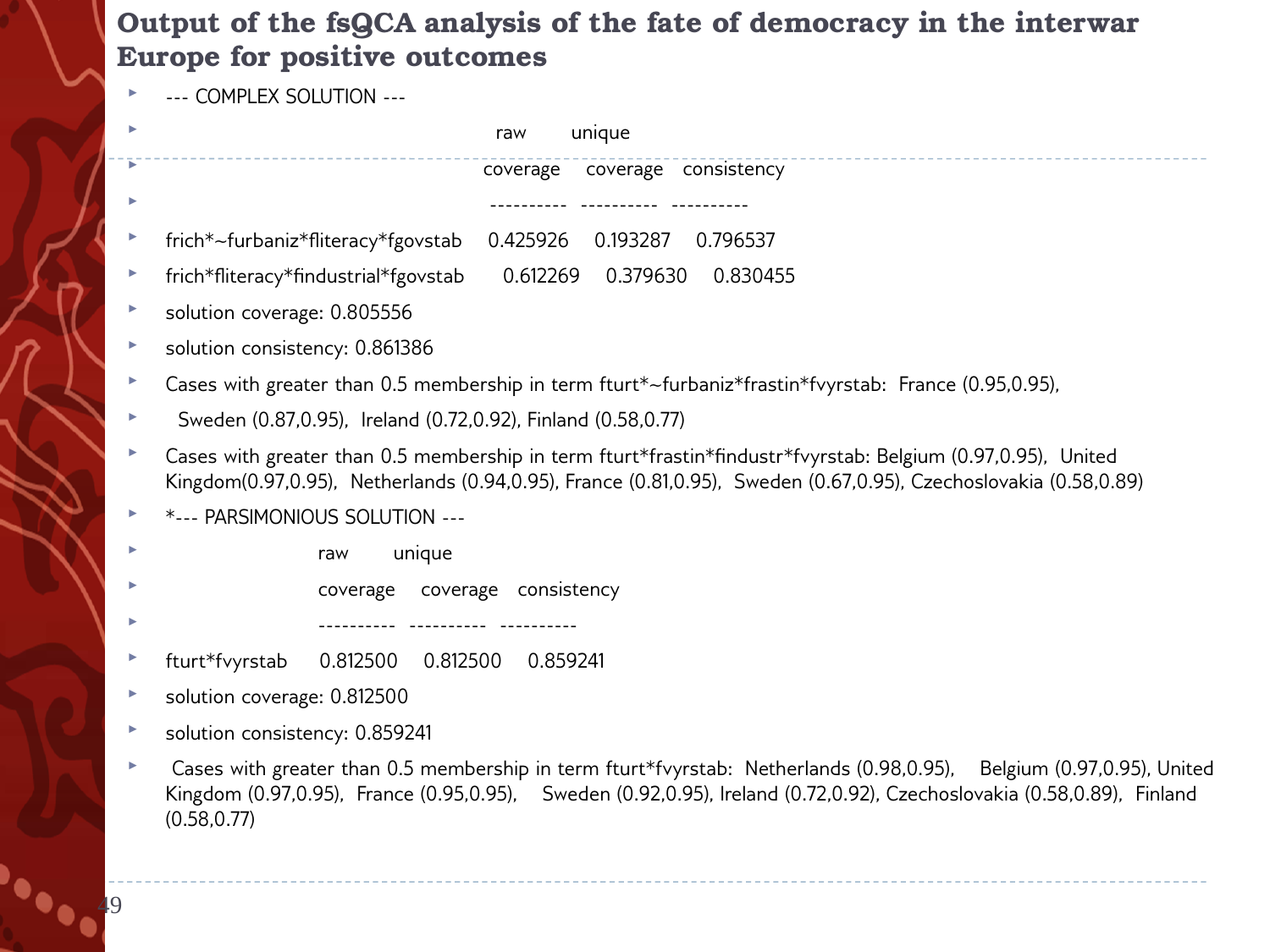

# Output of the fsQCA analysis of the fate of democracy in the interwar Europe for positive outcomes
--- COMPLEX SOLUTION ---
                                                    raw       unique
                                                  coverage    coverage   consistency
                                                   ----------  ----------  ----------
frich*~furbaniz*fliteracy*fgovstab    0.425926    0.193287    0.796537
frich*fliteracy*findustrial*fgovstab      0.612269    0.379630    0.830455
solution coverage: 0.805556
solution consistency: 0.861386
Cases with greater than 0.5 membership in term fturt*~furbaniz*frastin*fvyrstab:  France (0.95,0.95),
  Sweden (0.87,0.95),  Ireland (0.72,0.92), Finland (0.58,0.77)
Cases with greater than 0.5 membership in term fturt*frastin*findustr*fvyrstab: Belgium (0.97,0.95),  United Kingdom(0.97,0.95),  Netherlands (0.94,0.95), France (0.81,0.95),  Sweden (0.67,0.95), Czechoslovakia (0.58,0.89)
*--- PARSIMONIOUS SOLUTION ---
                        raw       unique
                        coverage    coverage   consistency
                        ----------  ----------  ----------
fturt*fvyrstab     0.812500    0.812500    0.859241
solution coverage: 0.812500
solution consistency: 0.859241
 Cases with greater than 0.5 membership in term fturt*fvyrstab:  Netherlands (0.98,0.95),    Belgium (0.97,0.95), United Kingdom (0.97,0.95),  France (0.95,0.95),    Sweden (0.92,0.95), Ireland (0.72,0.92), Czechoslovakia (0.58,0.89),  Finland (0.58,0.77)
49